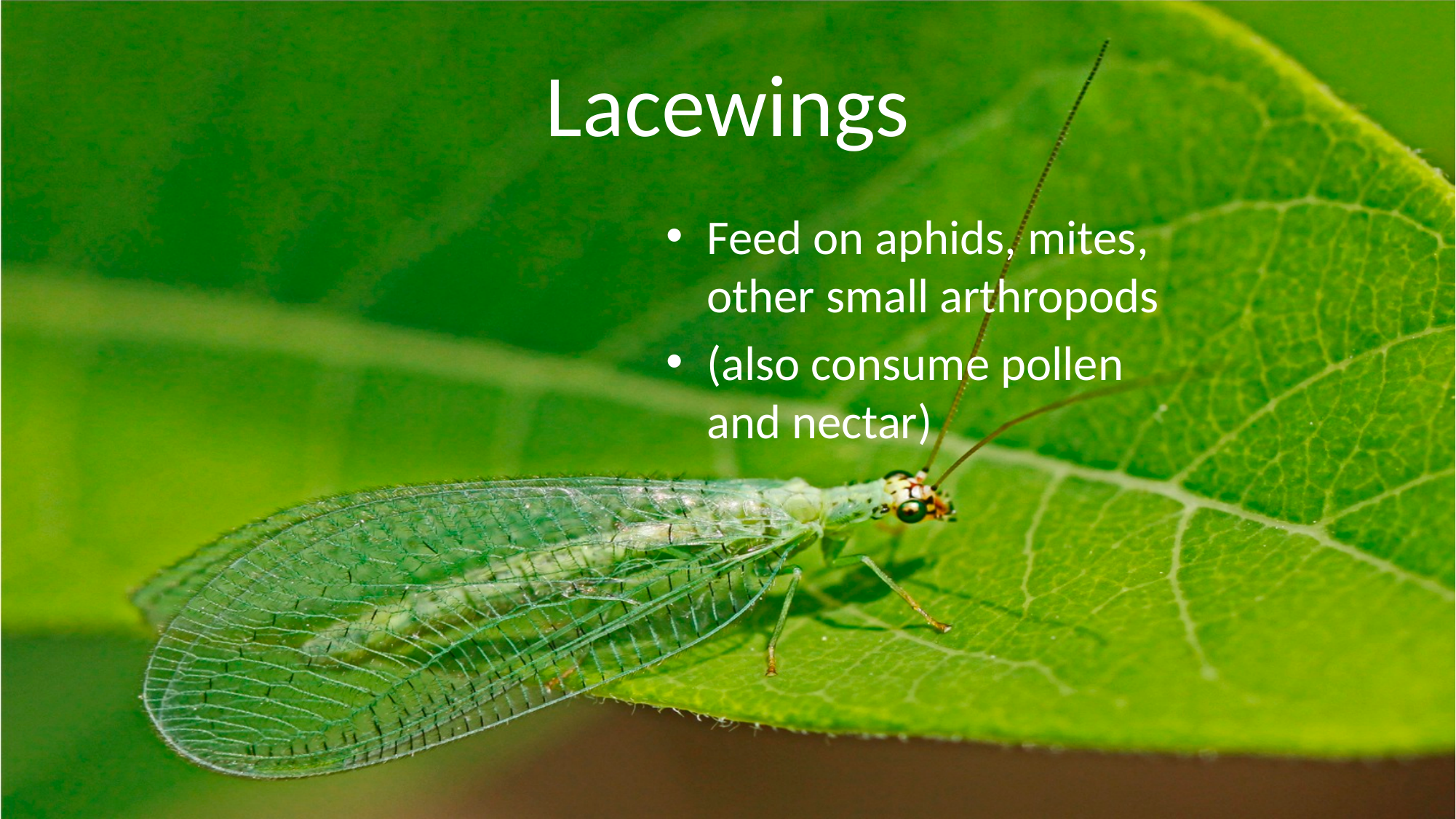

# Lacewings
Feed on aphids, mites, other small arthropods
(also consume pollen and nectar)